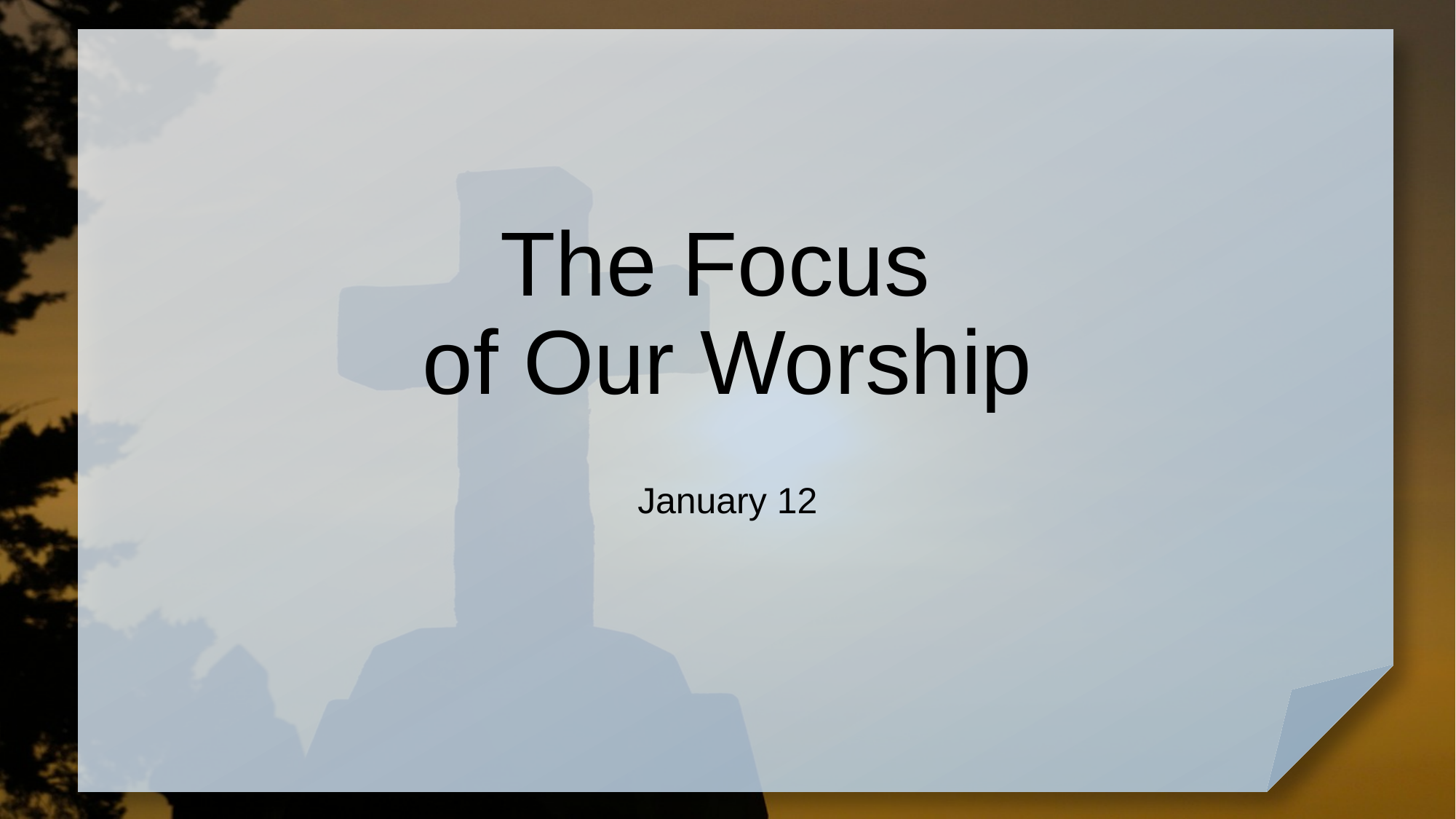

# The Focus of Our Worship
January 12